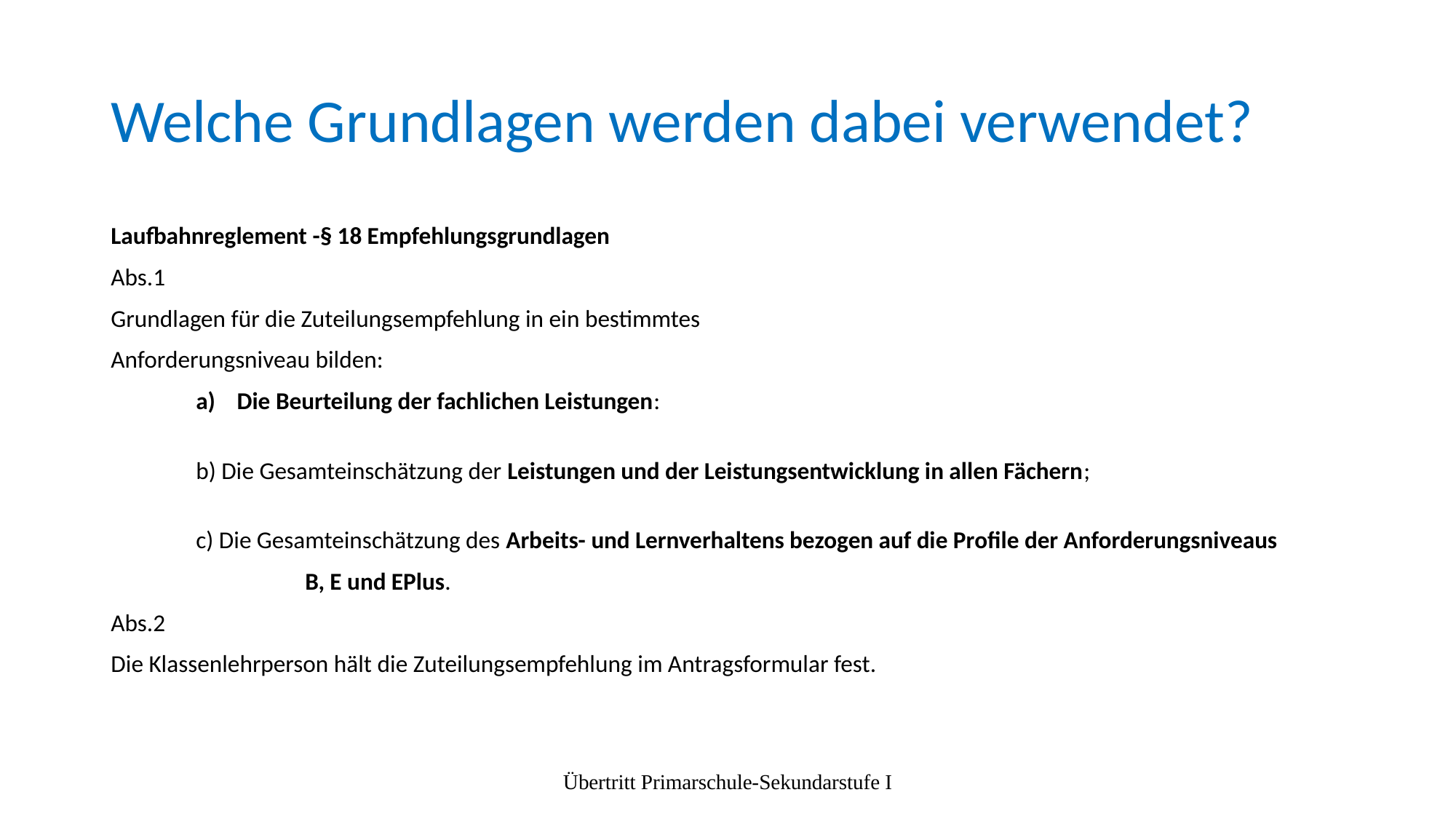

# Welche Grundlagen werden dabei verwendet?
Laufbahnreglement -§ 18 Empfehlungsgrundlagen
Abs.1
Grundlagen für die Zuteilungsempfehlung in ein bestimmtes
Anforderungsniveau bilden:
Die Beurteilung der fachlichen Leistungen:

b) Die Gesamteinschätzung der Leistungen und der Leistungsentwicklung in allen Fächern;

c) Die Gesamteinschätzung des Arbeits- und Lernverhaltens bezogen auf die Profile der Anforderungsniveaus
	B, E und EPlus.
Abs.2
Die Klassenlehrperson hält die Zuteilungsempfehlung im Antragsformular fest.
Übertritt Primarschule-Sekundarstufe I